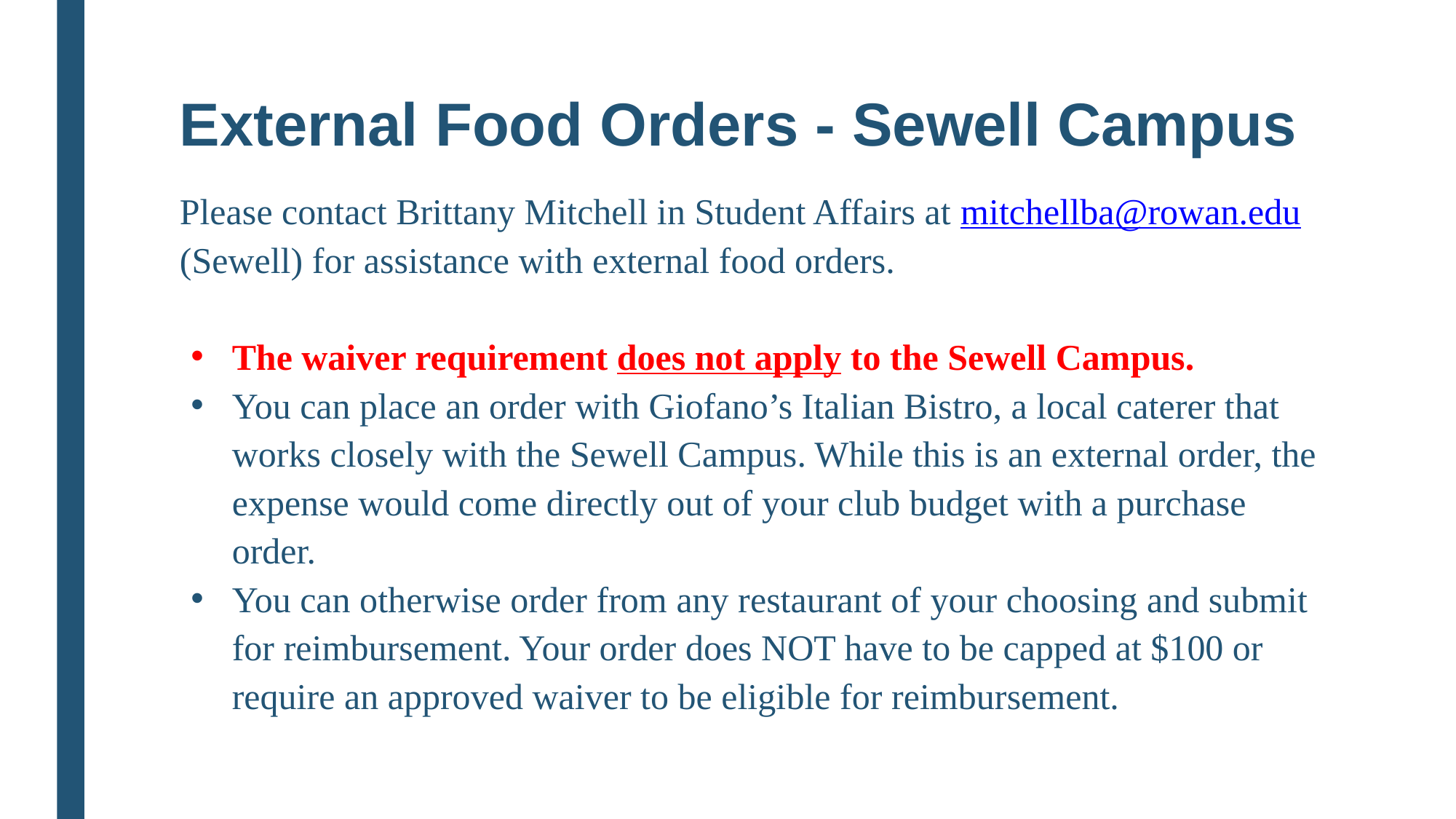

External Food Orders - Sewell Campus
Please contact Brittany Mitchell in Student Affairs at mitchellba@rowan.edu (Sewell) for assistance with external food orders.

The waiver requirement does not apply to the Sewell Campus.
You can place an order with Giofano’s Italian Bistro, a local caterer that works closely with the Sewell Campus. While this is an external order, the expense would come directly out of your club budget with a purchase order.
You can otherwise order from any restaurant of your choosing and submit for reimbursement. Your order does NOT have to be capped at $100 or require an approved waiver to be eligible for reimbursement.